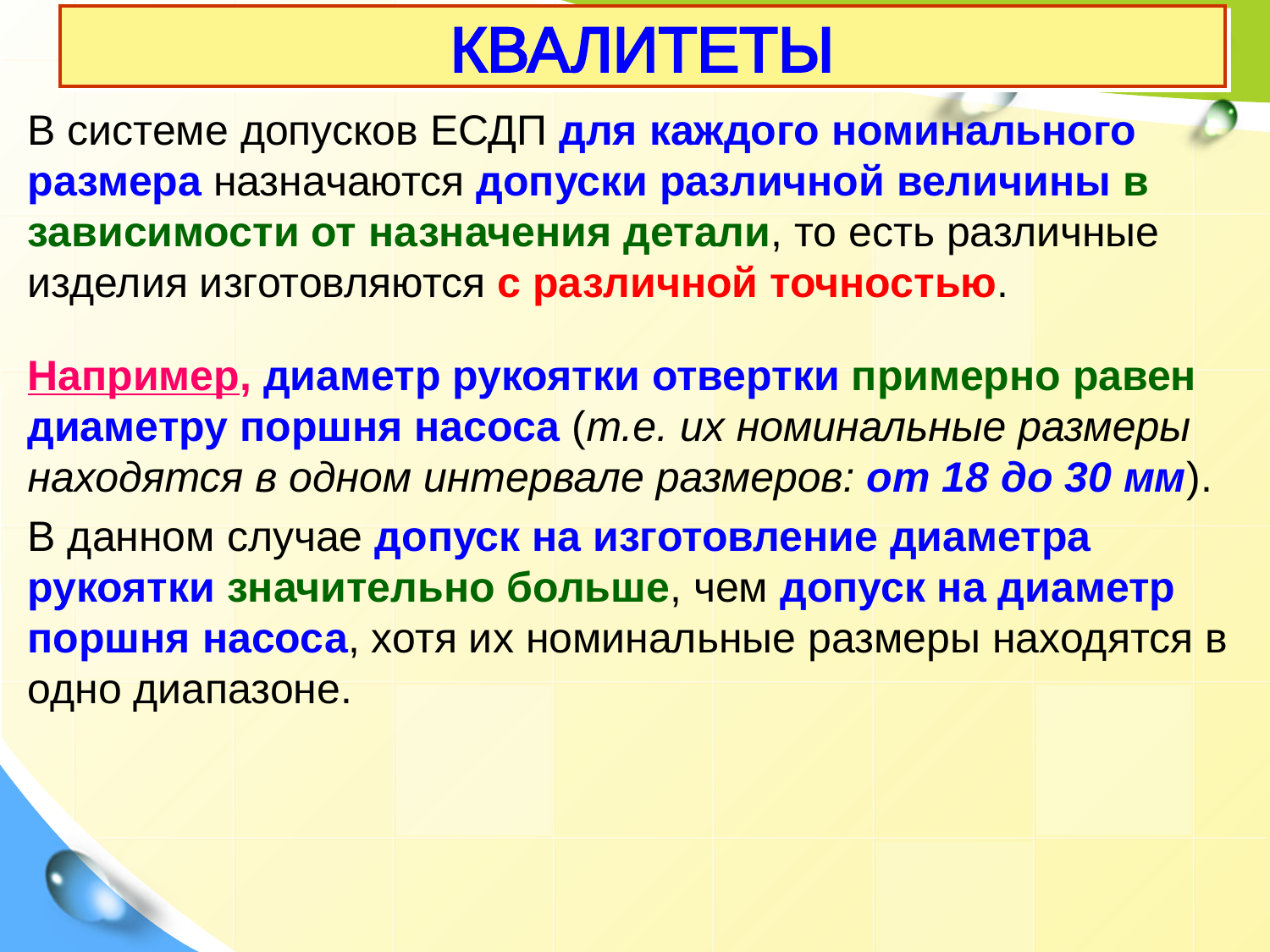

# КВАЛИТЕТЫ
В системе допусков ЕСДП для каждого номинального размера назначаются допуски различной величины в зависимости от назначения детали, то есть различные изделия изготовляются с различной точностью.

Например, диаметр рукоятки отвертки примерно равен диаметру поршня насоса (т.е. их номинальные размеры находятся в одном интервале размеров: от 18 до 30 мм).
В данном случае допуск на изготовление диаметра рукоятки значительно больше, чем допуск на диаметр поршня насоса, хотя их номинальные размеры находятся в одно диапазоне.